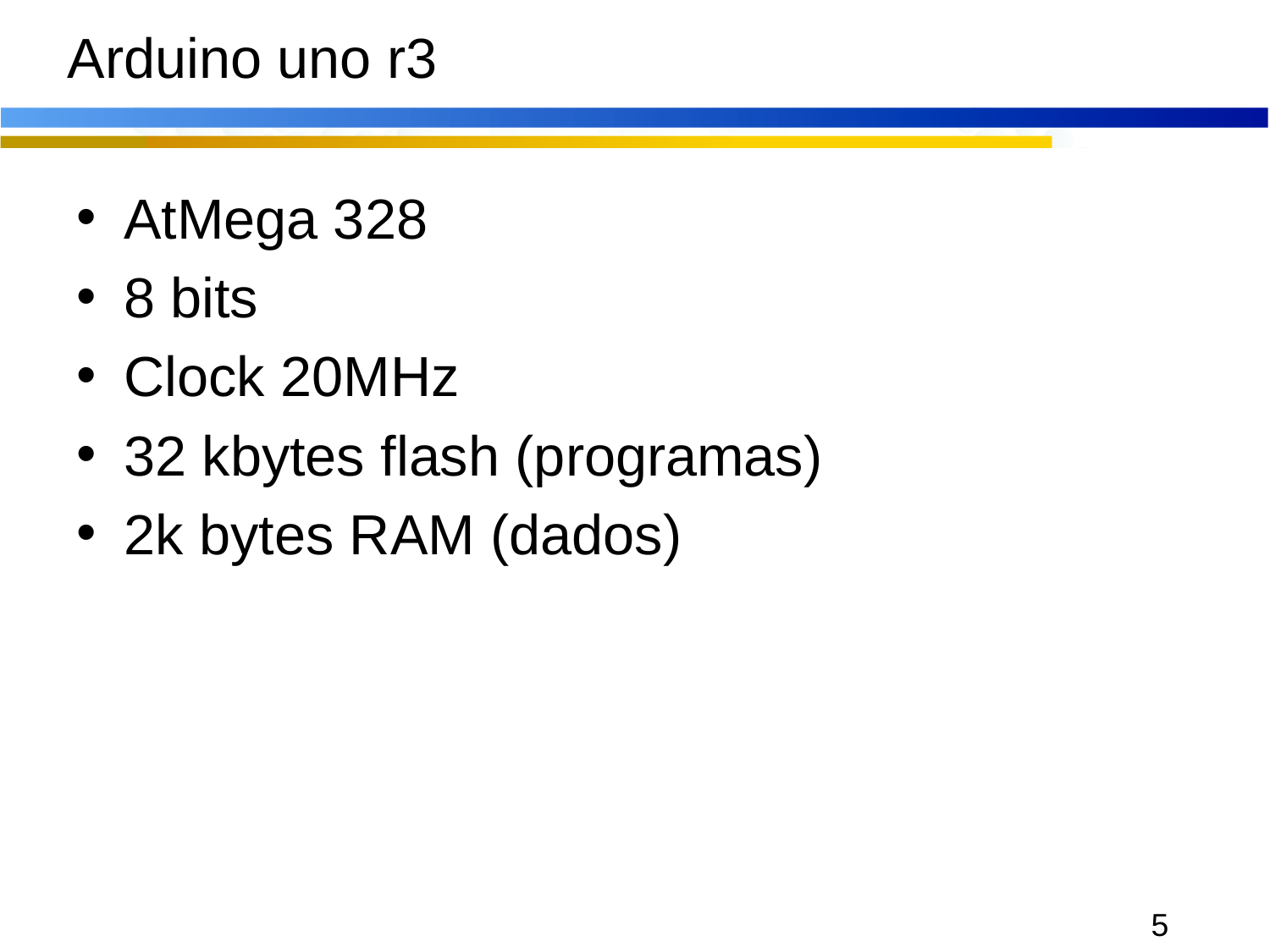

# Arduino uno r3
AtMega 328
8 bits
Clock 20MHz
32 kbytes flash (programas)
2k bytes RAM (dados)